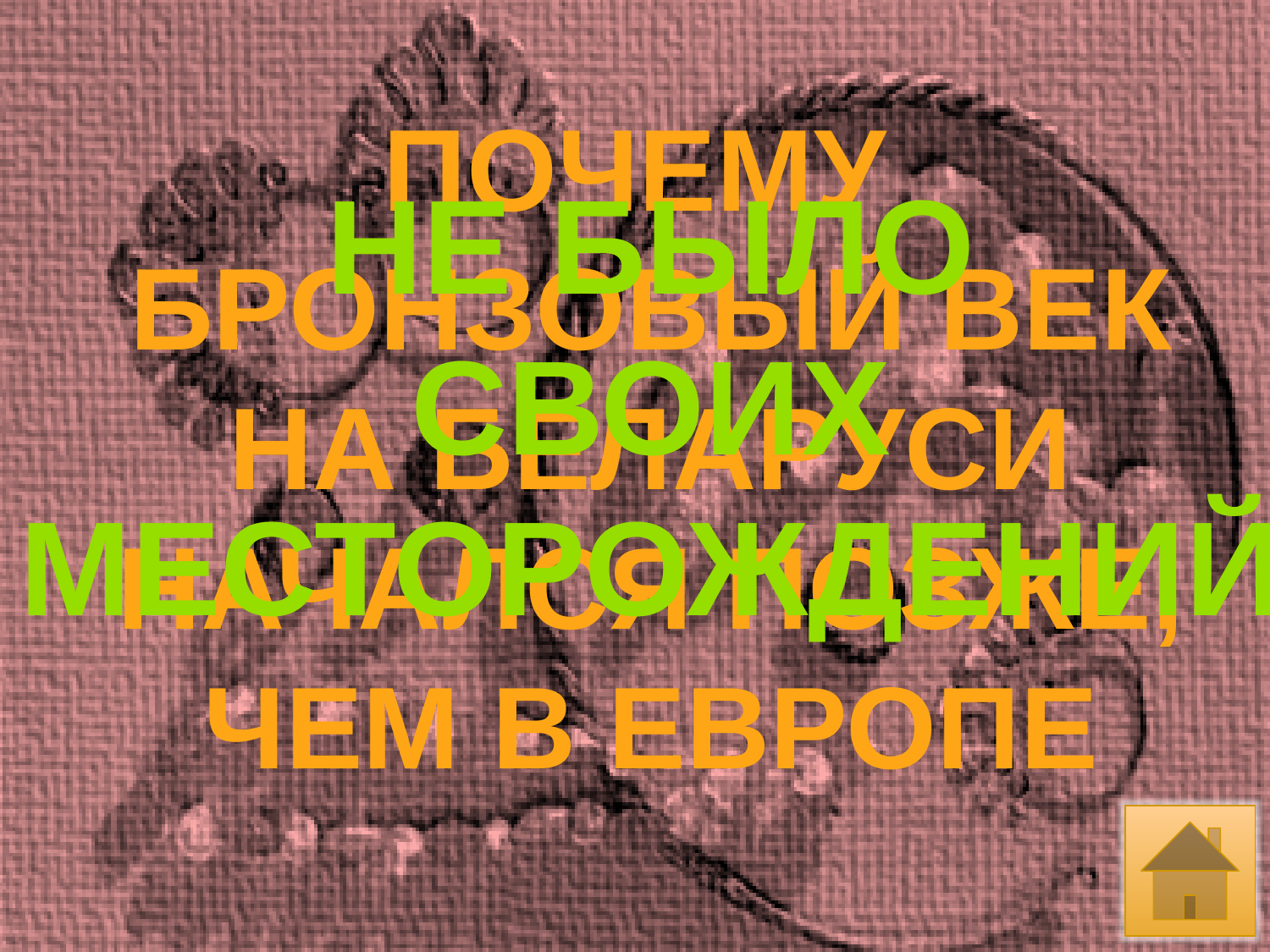

ПОЧЕМУ
БРОНЗОВЫЙ ВЕК
НА БЕЛАРУСИ
НАЧАЛСЯ ПОЗЖЕ,
ЧЕМ В ЕВРОПЕ
НЕ БЫЛО
СВОИХ
МЕСТОРОЖДЕНИЙ